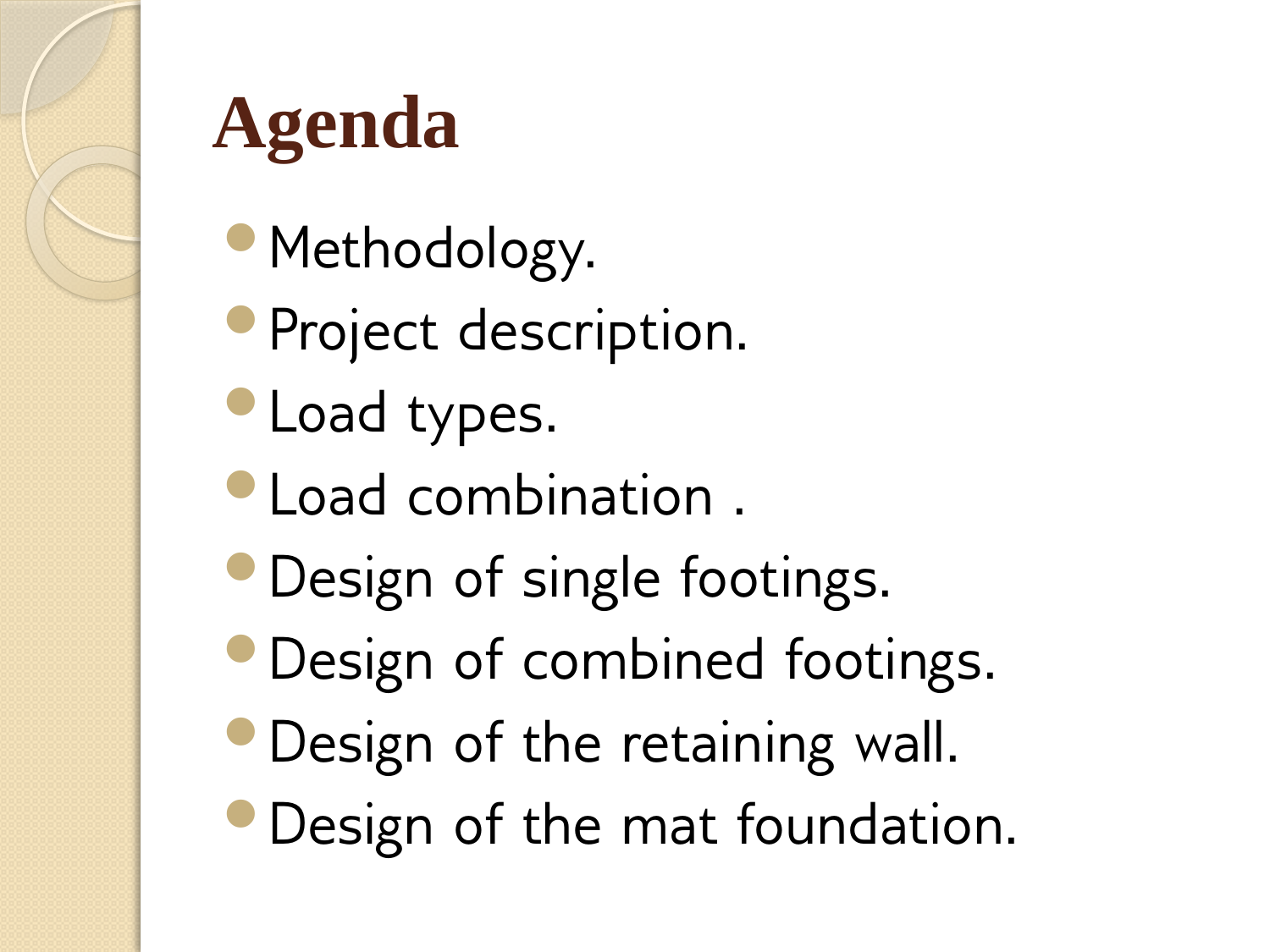

# Agenda
Methodology.
Project description.
Load types.
Load combination .
Design of single footings.
Design of combined footings.
Design of the retaining wall.
Design of the mat foundation.